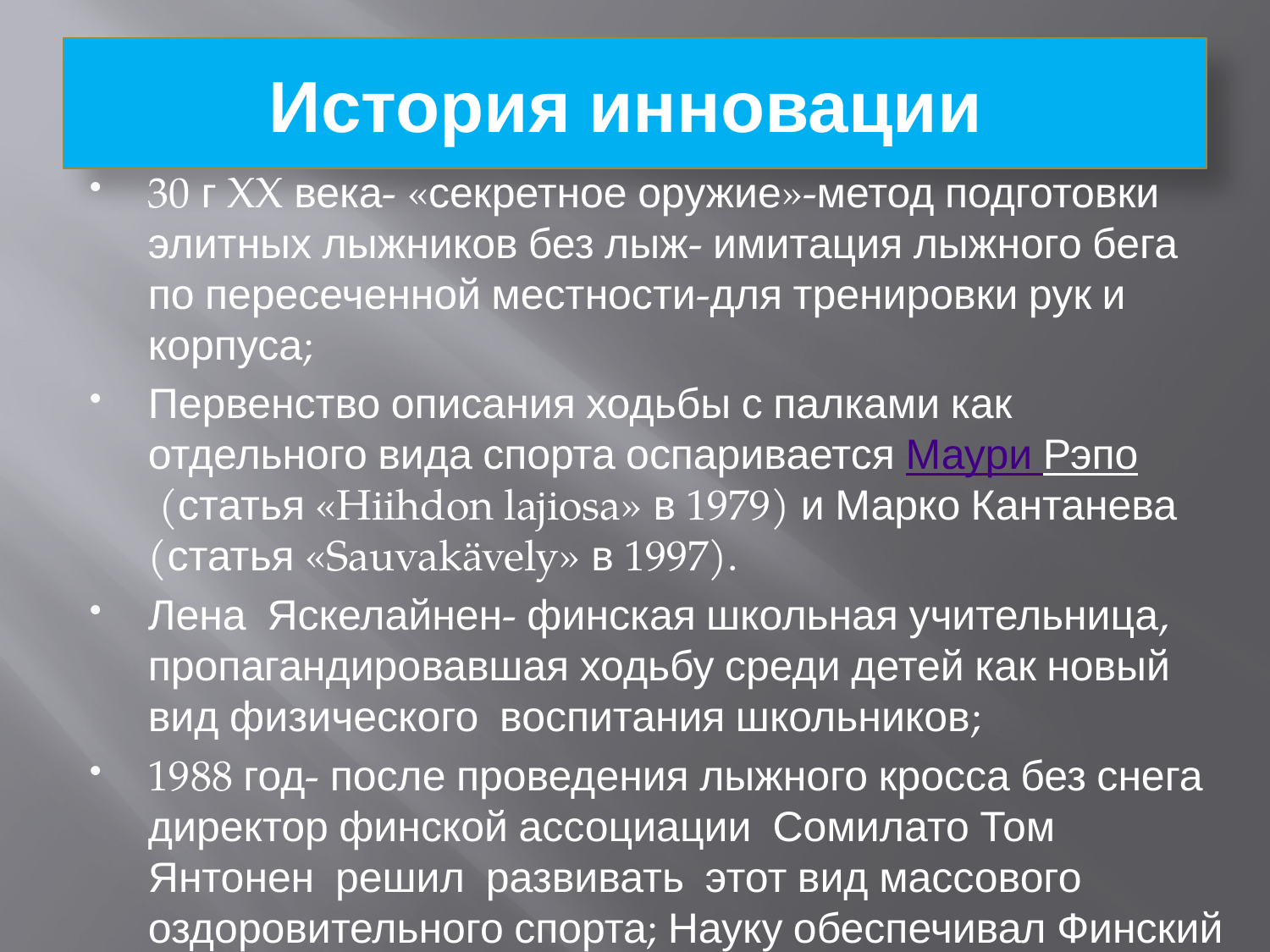

# История инновации
30 г XX века- «секретное оружие»-метод подготовки элитных лыжников без лыж- имитация лыжного бега по пересеченной местности-для тренировки рук и корпуса;
Первенство описания ходьбы с палками как отдельного вида спорта оспаривается Маури Рэпо (статья «Hiihdon lajiosa» в 1979) и Марко Кантанева (статья «Sauvakävely» в 1997).
Лена  Яскелайнен- финская школьная учительница, пропагандировавшая ходьбу среди детей как новый вид физического  воспитания школьников;
1988 год- после проведения лыжного кросса без снега директор финской ассоциации  Сомилато Том Янтонен  решил  развивать  этот вид массового оздоровительного спорта; Науку обеспечивал Финский институт спорта, производитель палок-фирма «Эксель».